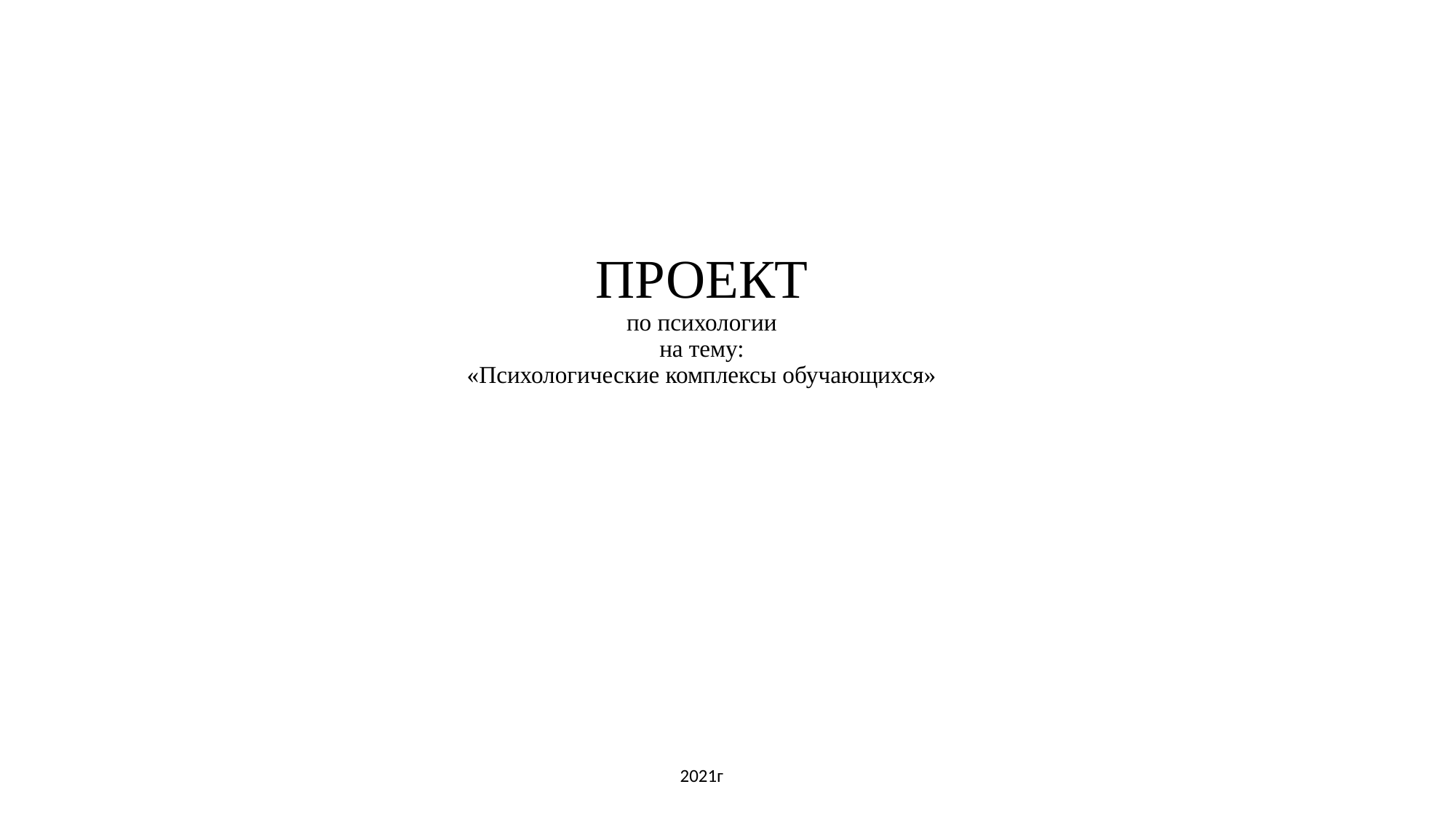

# ПРОЕКТ по психологии на тему: «Психологические комплексы обучающихся» 2021г